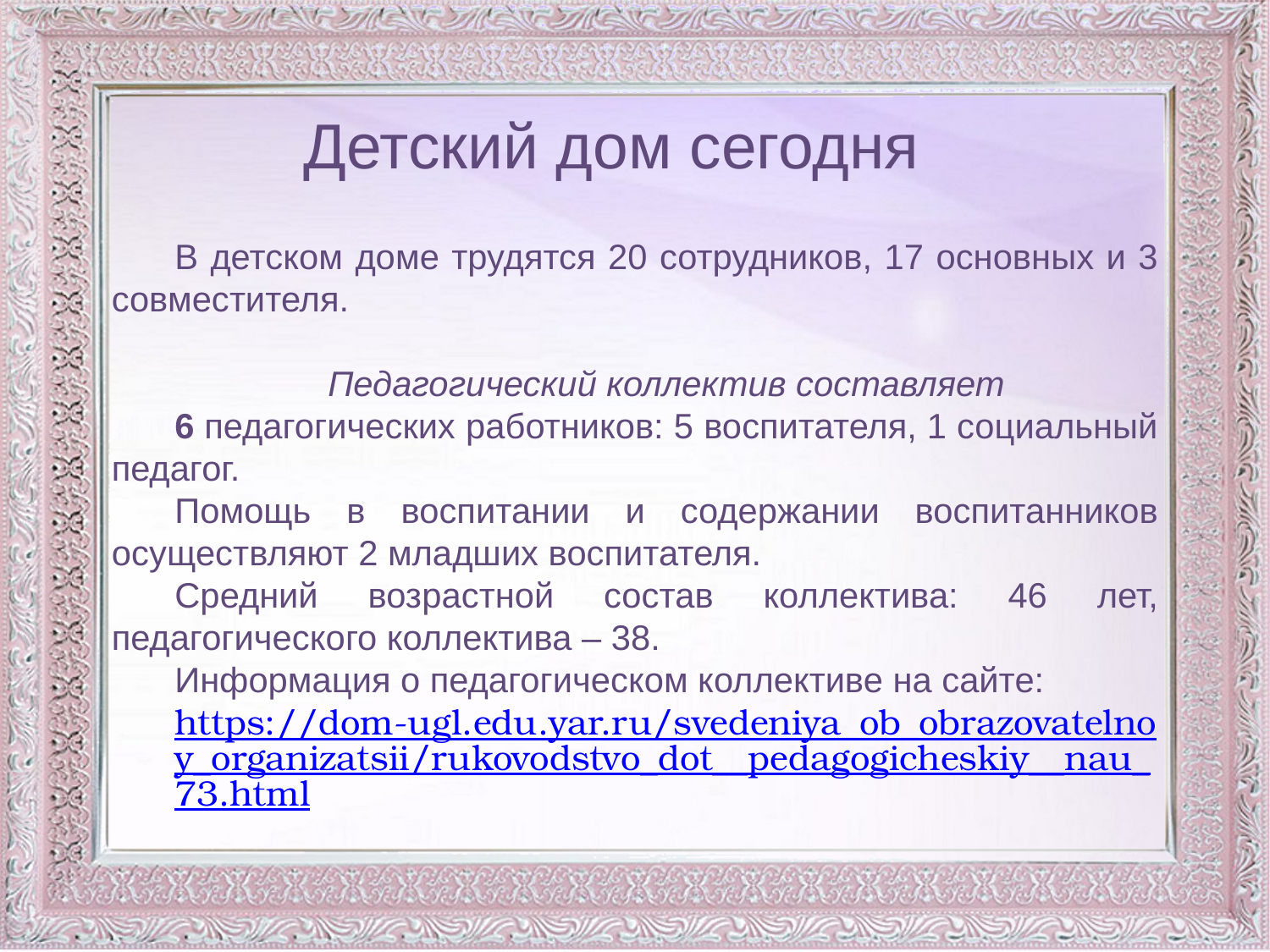

Детский дом сегодня
В детском доме трудятся 20 сотрудников, 17 основных и 3 совместителя.

Педагогический коллектив составляет
6 педагогических работников: 5 воспитателя, 1 социальный педагог.
Помощь в воспитании и содержании воспитанников осуществляют 2 младших воспитателя.
Средний возрастной состав коллектива: 46 лет, педагогического коллектива – 38.
Информация о педагогическом коллективе на сайте:
https://dom-ugl.edu.yar.ru/svedeniya_ob_obrazovatelnoy_organizatsii/rukovodstvo_dot__pedagogicheskiy__nau_73.html